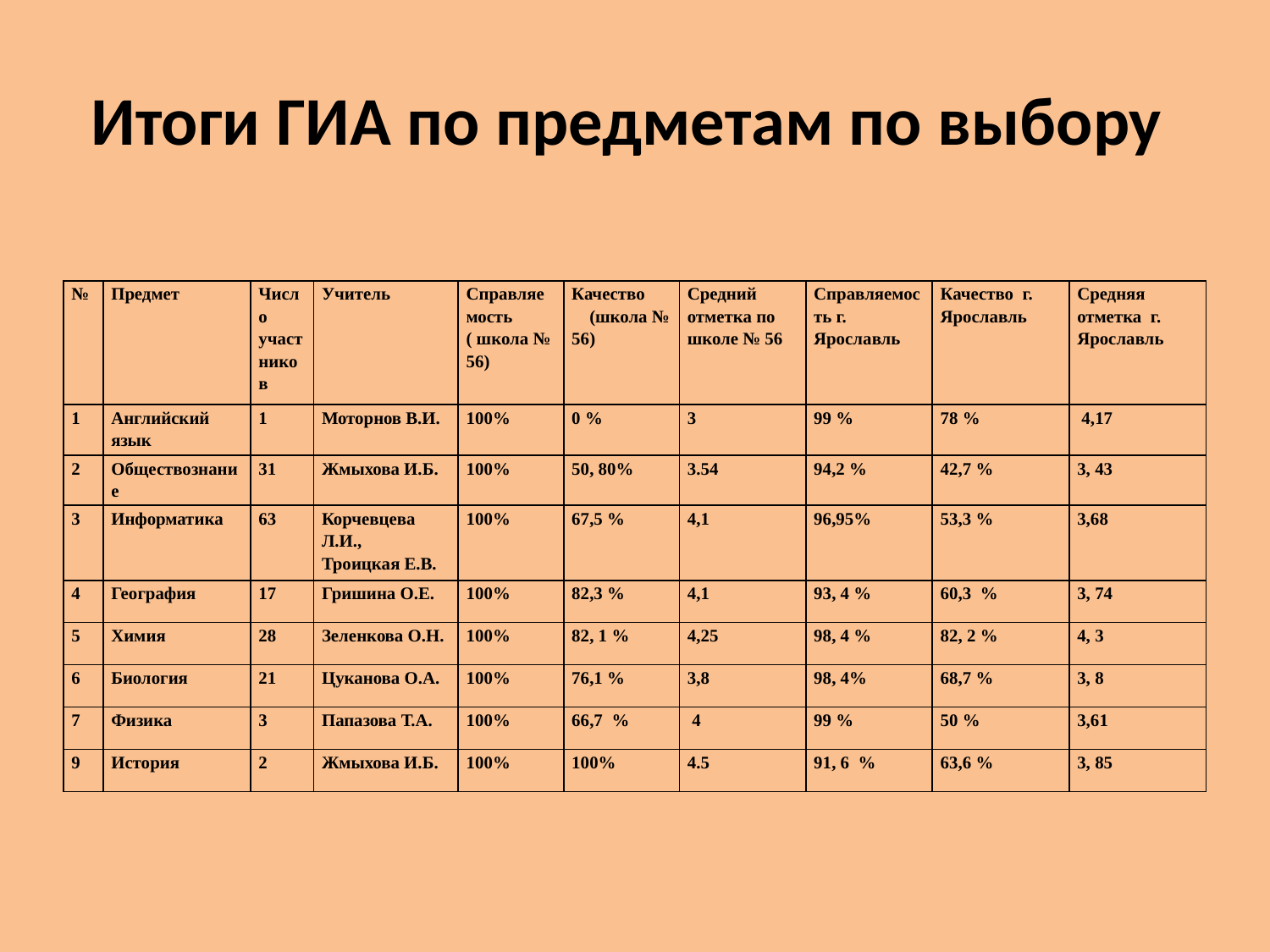

# Итоги ГИА по предметам по выбору
| № | Предмет | Число участников | Учитель | Справляемость ( школа № 56) | Качество (школа № 56) | Средний отметка по школе № 56 | Справляемость г. Ярославль | Качество г. Ярославль | Средняя отметка г. Ярославль |
| --- | --- | --- | --- | --- | --- | --- | --- | --- | --- |
| 1 | Английский язык | 1 | Моторнов В.И. | 100% | 0 % | 3 | 99 % | 78 % | 4,17 |
| 2 | Обществознание | 31 | Жмыхова И.Б. | 100% | 50, 80% | 3.54 | 94,2 % | 42,7 % | 3, 43 |
| 3 | Информатика | 63 | Корчевцева Л.И., Троицкая Е.В. | 100% | 67,5 % | 4,1 | 96,95% | 53,3 % | 3,68 |
| 4 | География | 17 | Гришина О.Е. | 100% | 82,3 % | 4,1 | 93, 4 % | 60,3 % | 3, 74 |
| 5 | Химия | 28 | Зеленкова О.Н. | 100% | 82, 1 % | 4,25 | 98, 4 % | 82, 2 % | 4, 3 |
| 6 | Биология | 21 | Цуканова О.А. | 100% | 76,1 % | 3,8 | 98, 4% | 68,7 % | 3, 8 |
| 7 | Физика | 3 | Папазова Т.А. | 100% | 66,7 % | 4 | 99 % | 50 % | 3,61 |
| 9 | История | 2 | Жмыхова И.Б. | 100% | 100% | 4.5 | 91, 6 % | 63,6 % | 3, 85 |